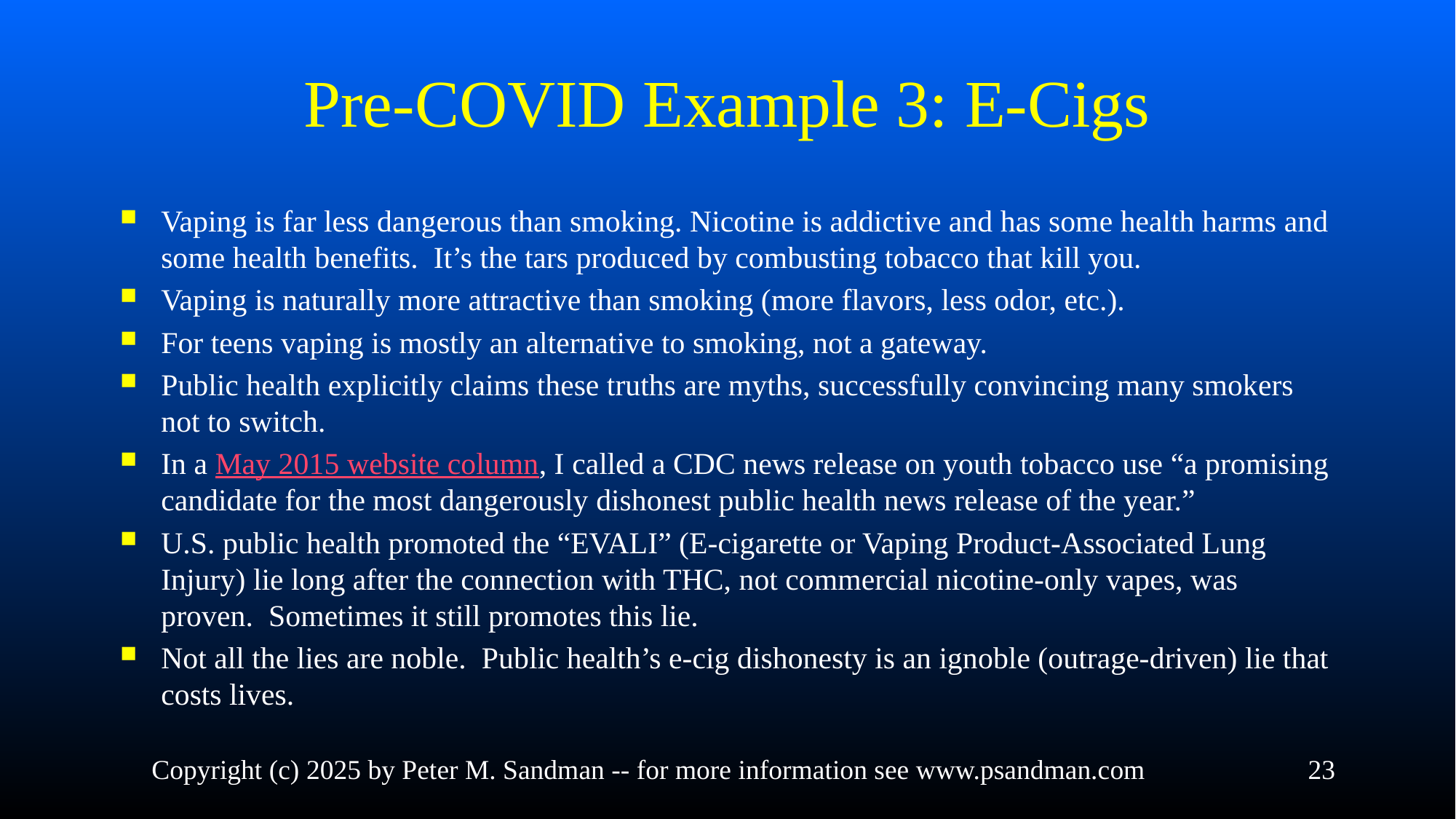

# Pre-COVID Example 3: E-Cigs
Vaping is far less dangerous than smoking. Nicotine is addictive and has some health harms and some health benefits.  It’s the tars produced by combusting tobacco that kill you.
Vaping is naturally more attractive than smoking (more flavors, less odor, etc.).
For teens vaping is mostly an alternative to smoking, not a gateway.
Public health explicitly claims these truths are myths, successfully convincing many smokers not to switch.
In a May 2015 website column, I called a CDC news release on youth tobacco use “a promising candidate for the most dangerously dishonest public health news release of the year.”
U.S. public health promoted the “EVALI” (E-cigarette or Vaping Product-Associated Lung Injury) lie long after the connection with THC, not commercial nicotine-only vapes, was proven.  Sometimes it still promotes this lie.
Not all the lies are noble.  Public health’s e-cig dishonesty is an ignoble (outrage-driven) lie that costs lives.
Copyright (c) 2025 by Peter M. Sandman -- for more information see www.psandman.com
23